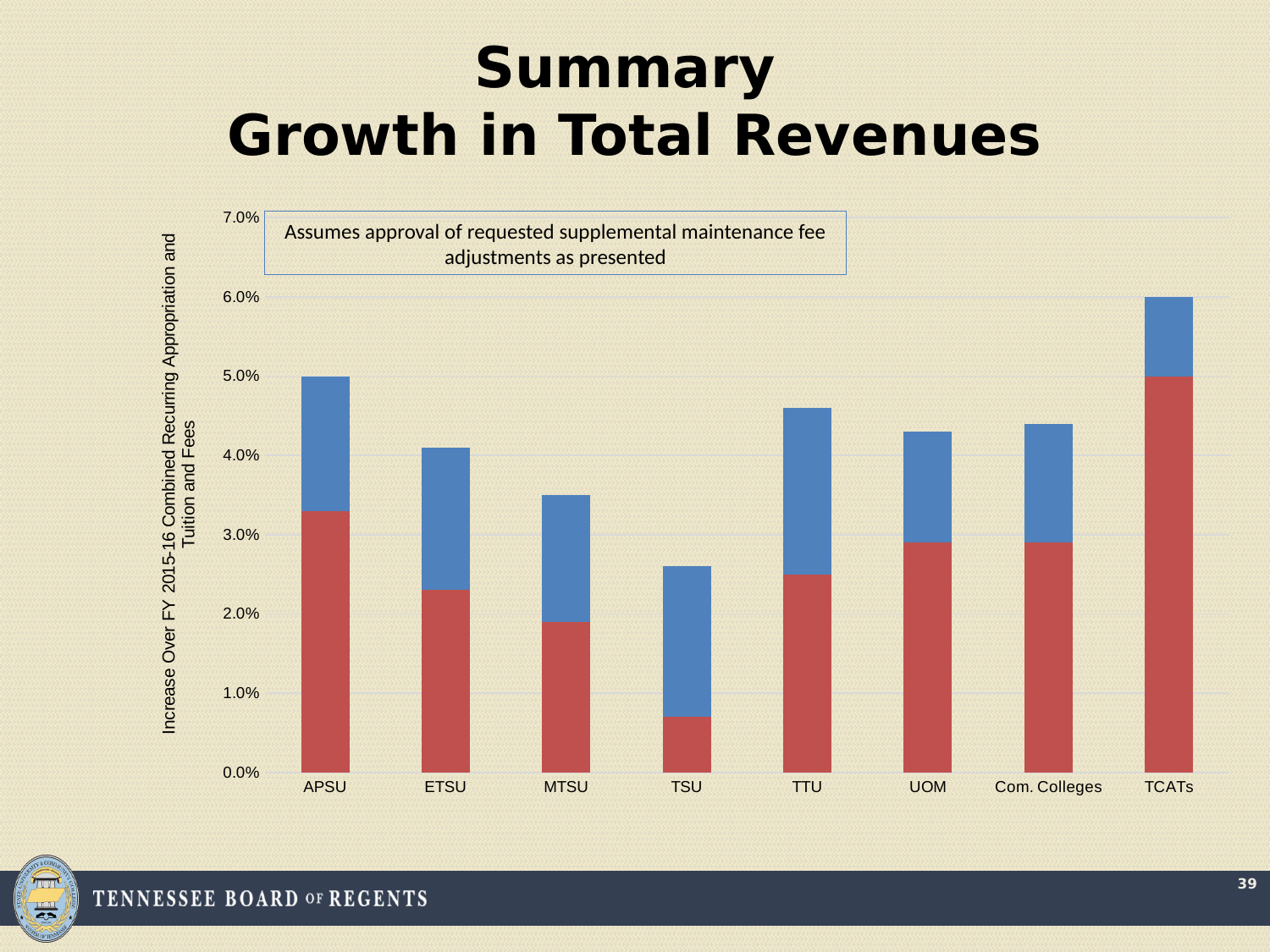

# Summary Growth in Total Revenues

### Chart

| Category | Growth in Appropriation | Growth in Fees |
|---|---|---|
|  | 0.033 | 0.017 |
|  | 0.023 | 0.018 |
|  | 0.019 | 0.016 |
|  | 0.007 | 0.019 |
|  | 0.025 | 0.021 |
|  | 0.029 | 0.014 |
|  | 0.029 | 0.015 |
|  | 0.05 | 0.01 |
Assumes approval of requested supplemental maintenance fee adjustments as presented
39